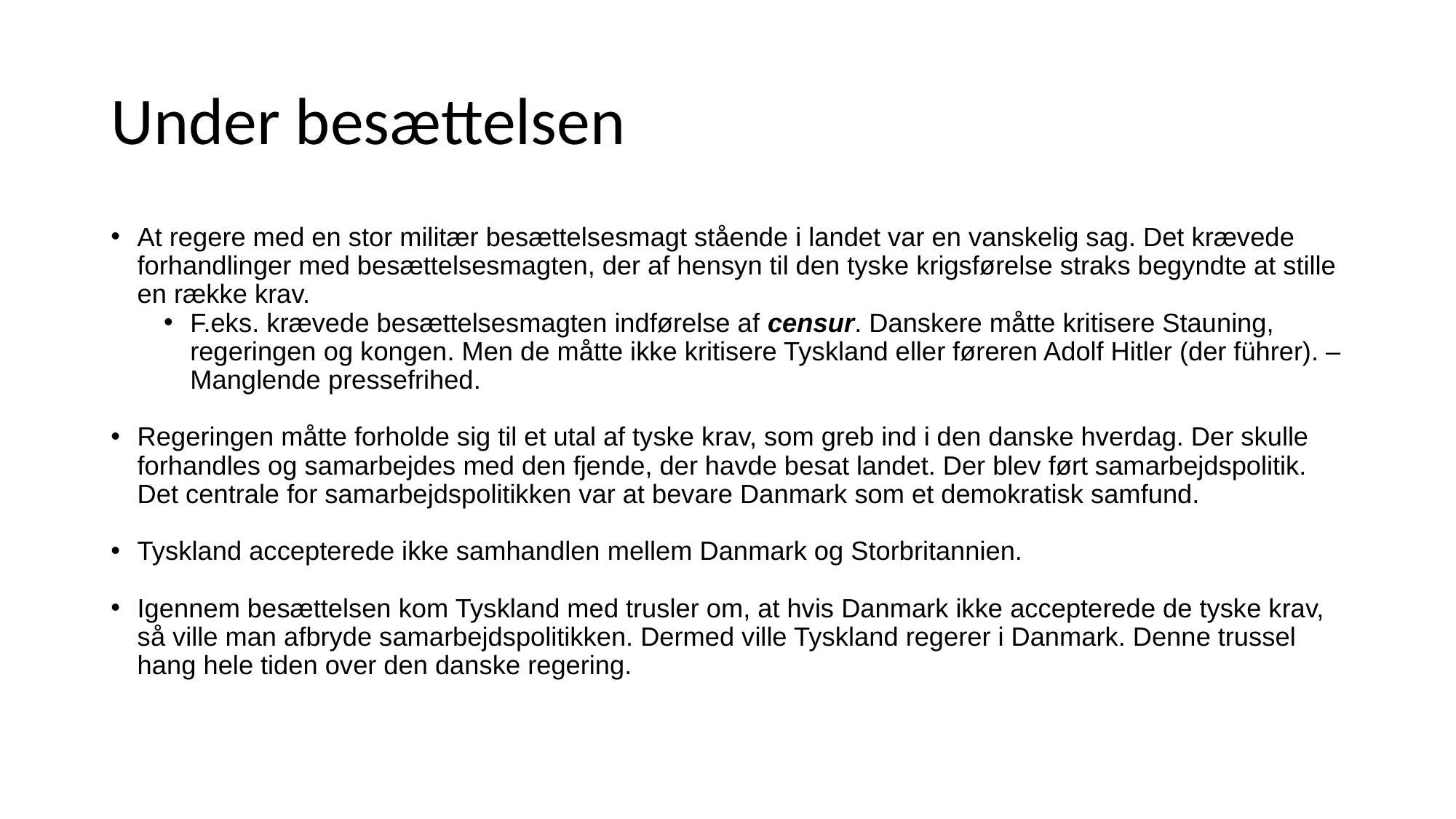

# Under besættelsen
At regere med en stor militær besættelsesmagt stående i landet var en vanskelig sag. Det krævede forhandlinger med besættelsesmagten, der af hensyn til den tyske krigsførelse straks begyndte at stille en række krav.
F.eks. krævede besættelsesmagten indførelse af censur. Danskere måtte kritisere Stauning, regeringen og kongen. Men de måtte ikke kritisere Tyskland eller føreren Adolf Hitler (der führer). – Manglende pressefrihed.

Regeringen måtte forholde sig til et utal af tyske krav, som greb ind i den danske hverdag. Der skulle forhandles og samarbejdes med den fjende, der havde besat landet. Der blev ført samarbejdspolitik. Det centrale for samarbejdspolitikken var at bevare Danmark som et demokratisk samfund.

Tyskland accepterede ikke samhandlen mellem Danmark og Storbritannien.

Igennem besættelsen kom Tyskland med trusler om, at hvis Danmark ikke accepterede de tyske krav, så ville man afbryde samarbejdspolitikken. Dermed ville Tyskland regerer i Danmark. Denne trussel hang hele tiden over den danske regering.